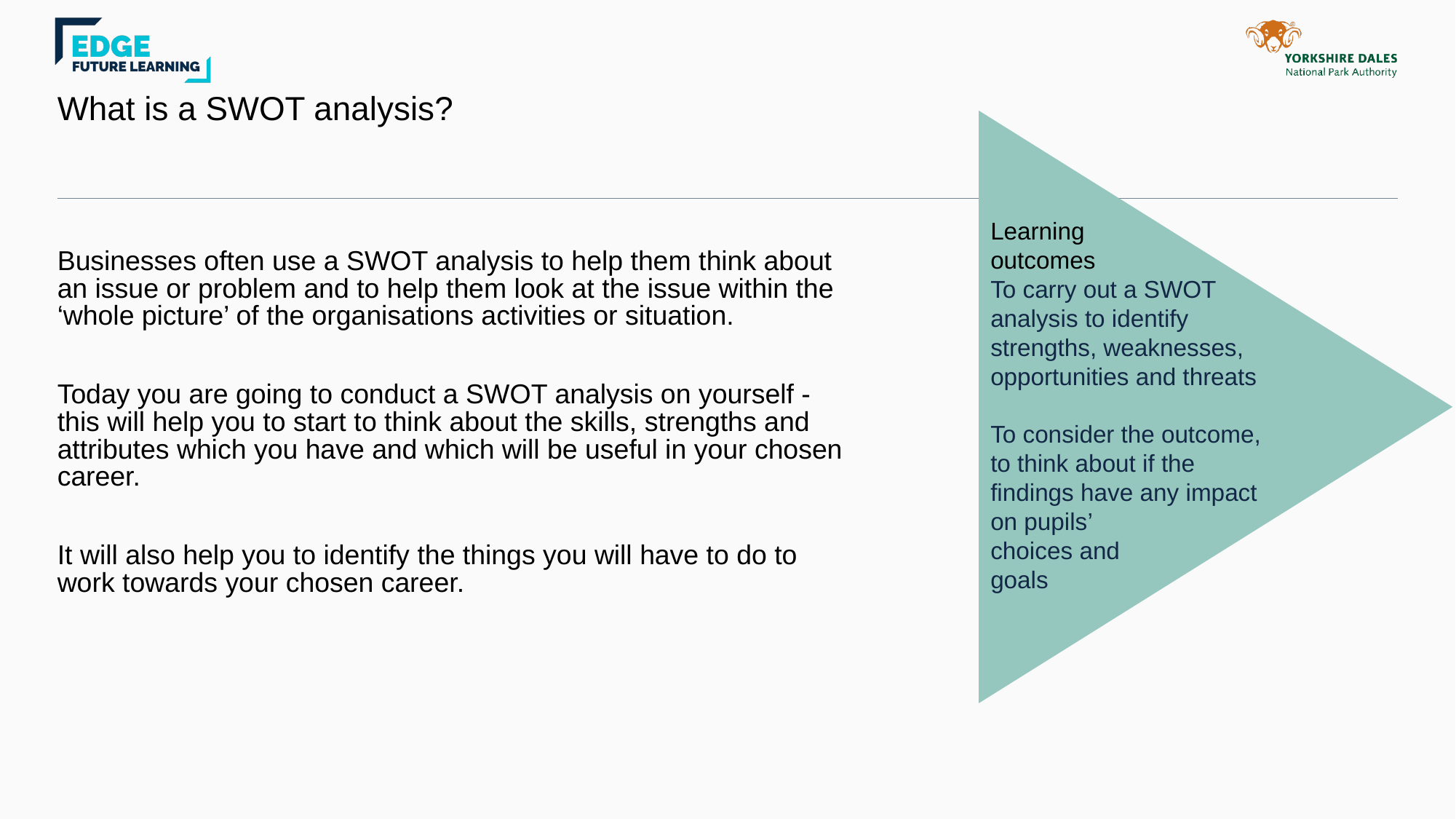

# What is a SWOT analysis?

Learning
outcomes
To carry out a SWOT analysis to identify strengths, weaknesses, opportunities and threats
To consider the outcome, to think about if the findings have any impact on pupils’
choices and
goals
Businesses often use a SWOT analysis to help them think about an issue or problem and to help them look at the issue within the ‘whole picture’ of the organisations activities or situation.

Today you are going to conduct a SWOT analysis on yourself - this will help you to start to think about the skills, strengths and attributes which you have and which will be useful in your chosen career.

It will also help you to identify the things you will have to do to work towards your chosen career.